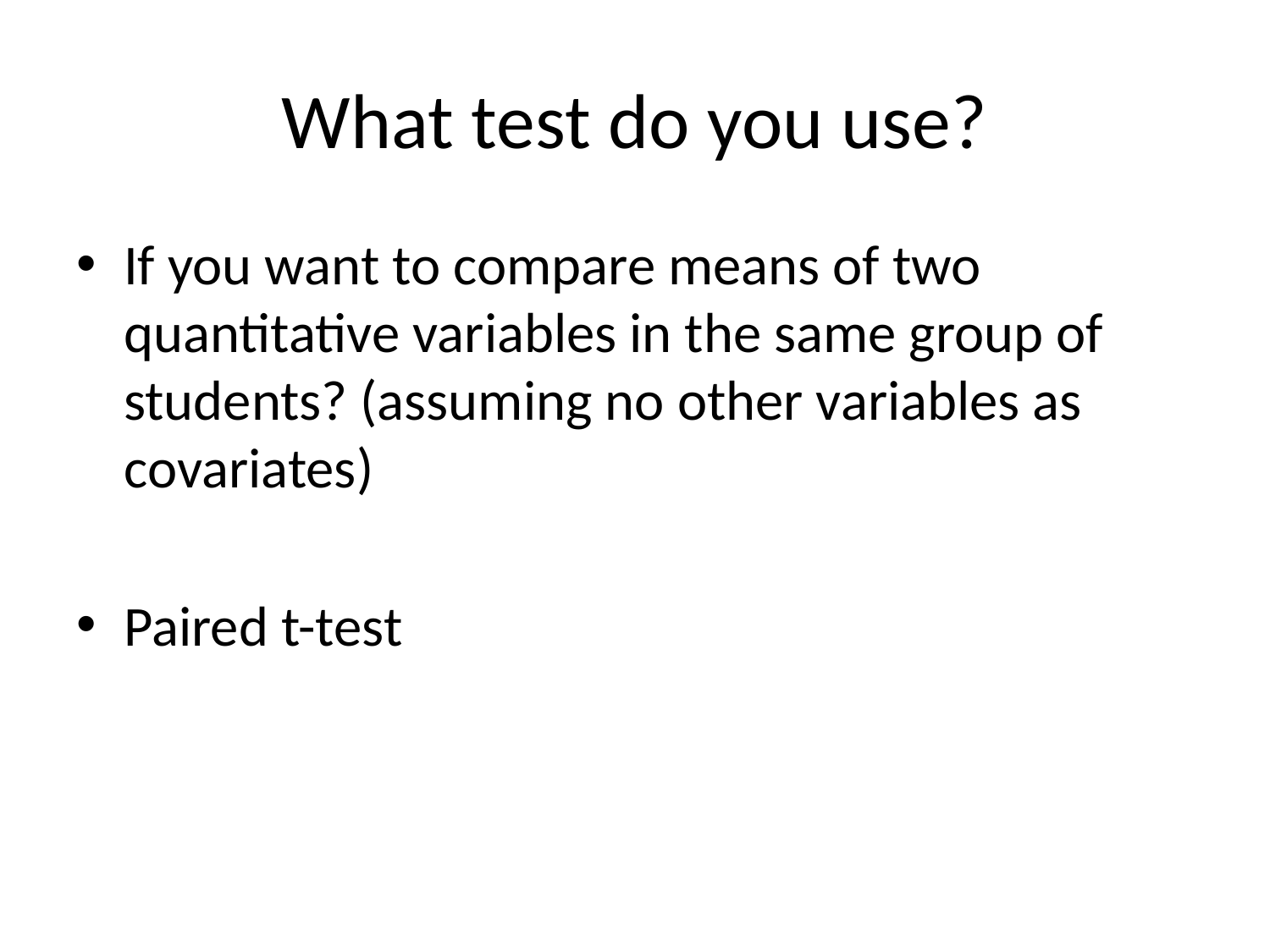

# What test do you use?
If you want to compare means of two quantitative variables in the same group of students? (assuming no other variables as covariates)

Paired t-test